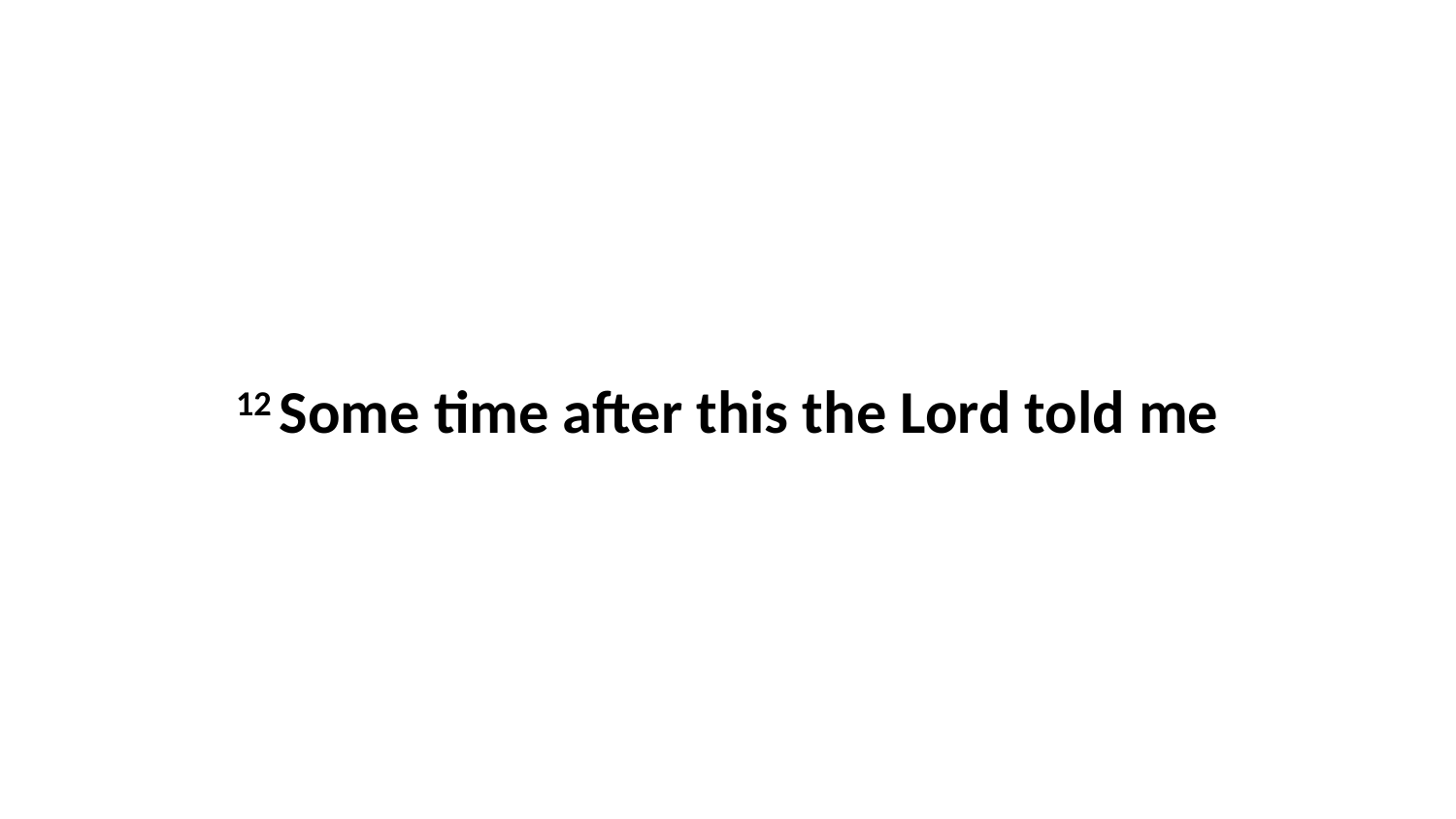

12 Some time after this the Lord told me